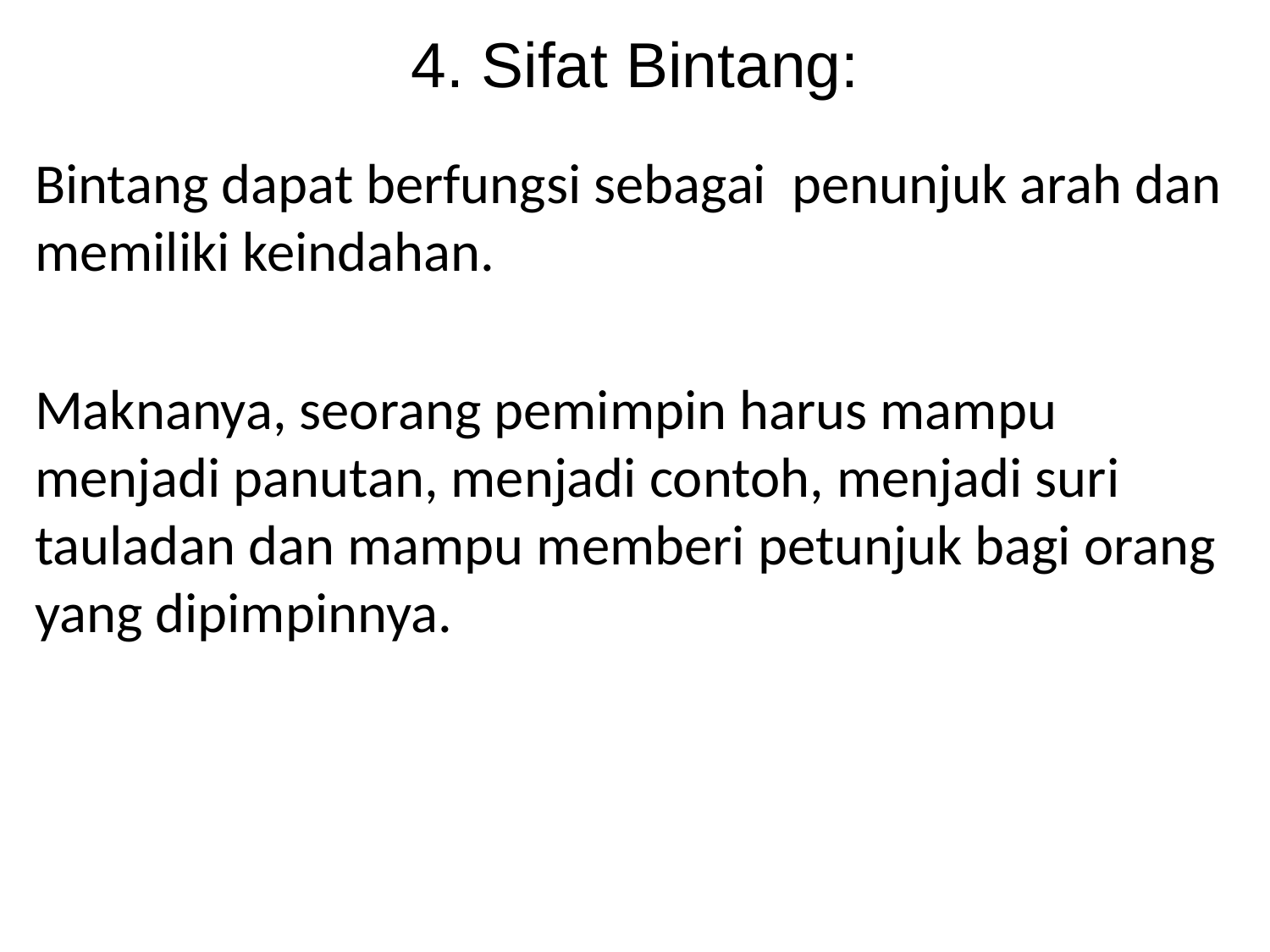

# 4. Sifat Bintang:
Bintang dapat berfungsi sebagai  penunjuk arah dan memiliki keindahan.

Maknanya, seorang pemimpin harus mampu menjadi panutan, menjadi contoh, menjadi suri tauladan dan mampu memberi petunjuk bagi orang yang dipimpinnya.